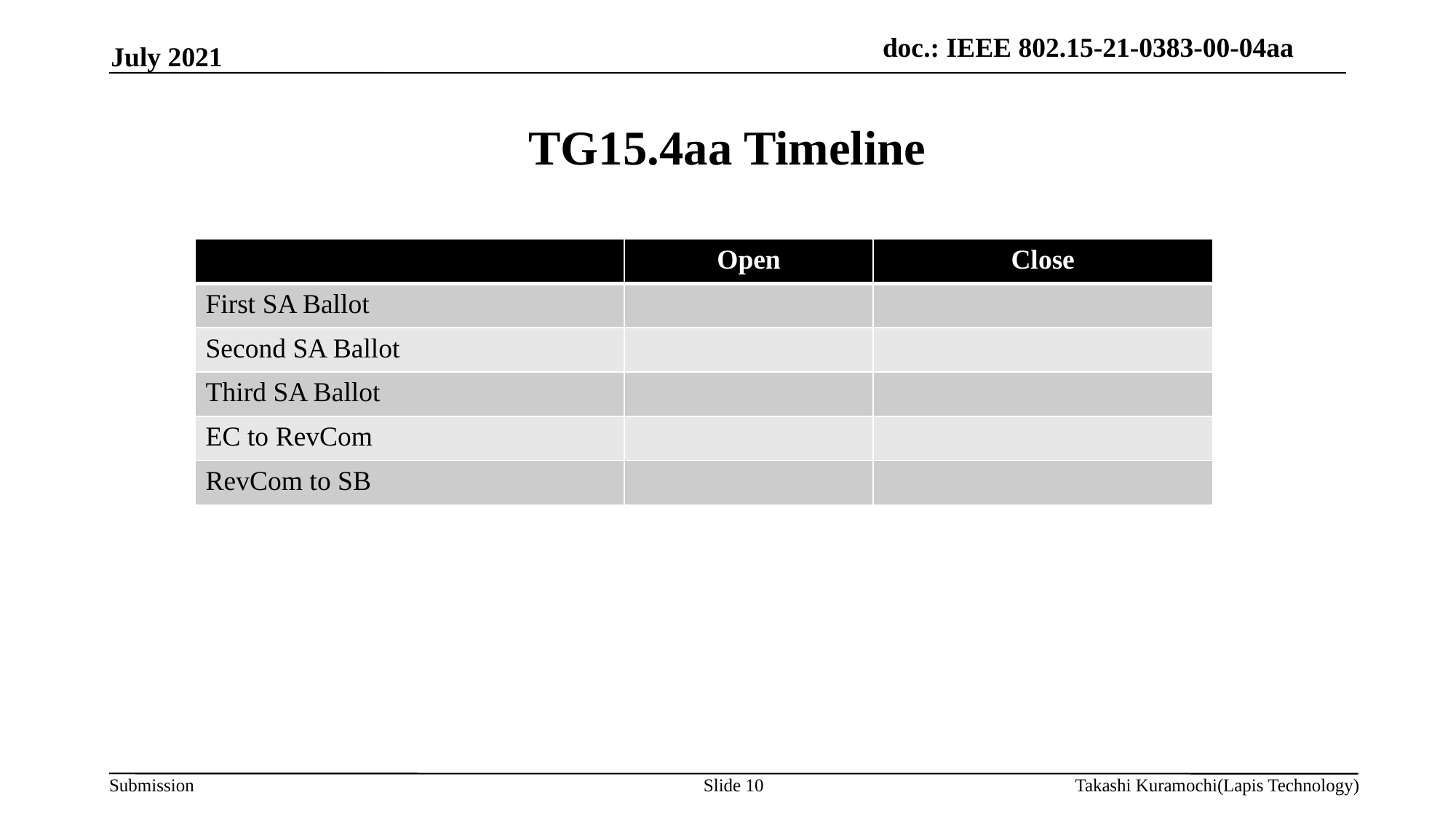

July 2021
# TG15.4aa Timeline
|  | Open | Close |
| --- | --- | --- |
| First SA Ballot |  |  |
| Second SA Ballot |  |  |
| Third SA Ballot |  |  |
| EC to RevCom |  |  |
| RevCom to SB |  |  |
Slide 10
Takashi Kuramochi(Lapis Technology)